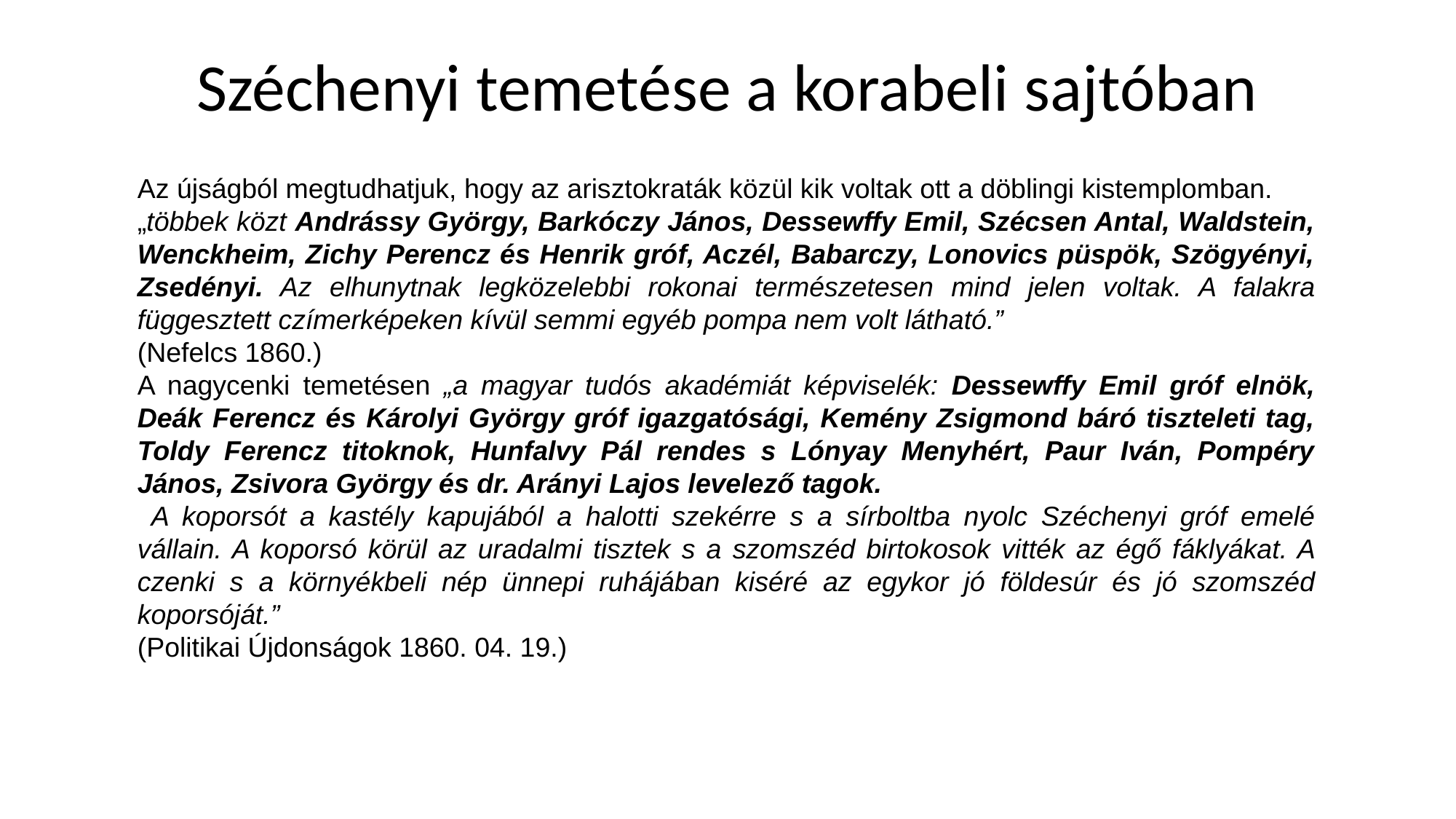

# Széchenyi temetése a korabeli sajtóban
Az újságból megtudhatjuk, hogy az arisztokraták közül kik voltak ott a döblingi kistemplomban.
„többek közt Andrássy György, Barkóczy János, Dessewffy Emil, Szécsen Antal, Waldstein, Wenckheim, Zichy Perencz és Henrik gróf, Aczél, Babarczy, Lonovics püspök, Szögyényi, Zsedényi. Az elhunytnak legközelebbi rokonai természetesen mind jelen voltak. A falakra függesztett czímerképeken kívül semmi egyéb pompa nem volt látható.”
(Nefelcs 1860.)
A nagycenki temetésen „a magyar tudós akadémiát képviselék: Dessewffy Emil gróf elnök, Deák Ferencz és Károlyi György gróf igazgatósági, Kemény Zsigmond báró tiszteleti tag, Toldy Ferencz titoknok, Hunfalvy Pál rendes s Lónyay Menyhért, Paur Iván, Pompéry János, Zsivora György és dr. Arányi Lajos levelező tagok.
 A koporsót a kastély kapujából a halotti szekérre s a sírboltba nyolc Széchenyi gróf emelé vállain. A koporsó körül az uradalmi tisztek s a szomszéd birtokosok vitték az égő fáklyákat. A czenki s a környékbeli nép ünnepi ruhájában kiséré az egykor jó földesúr és jó szomszéd koporsóját.”
(Politikai Újdonságok 1860. 04. 19.)